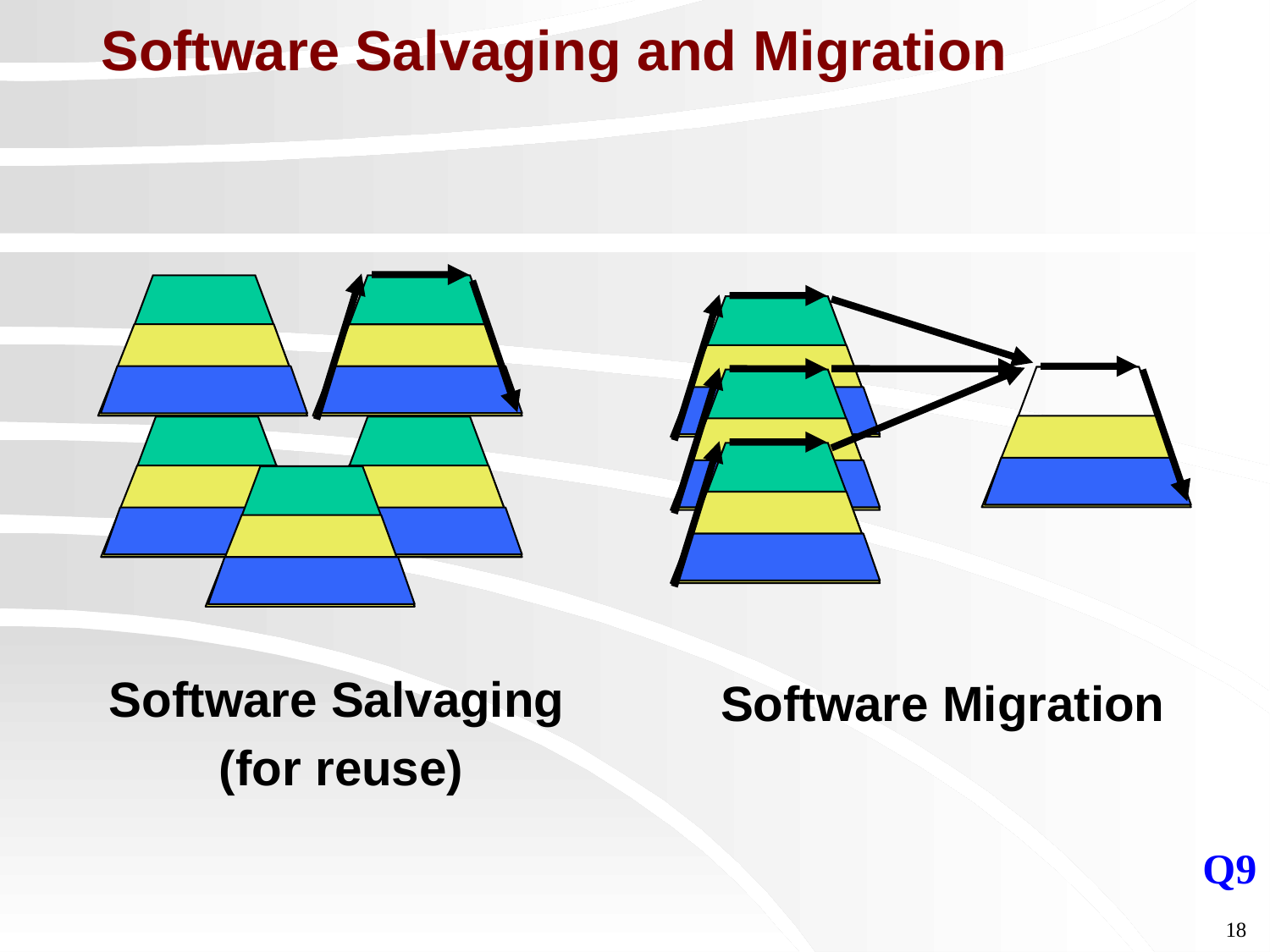

# Software Salvaging and Migration

Software Migration

Software Salvaging
        (for reuse)
Q9
18